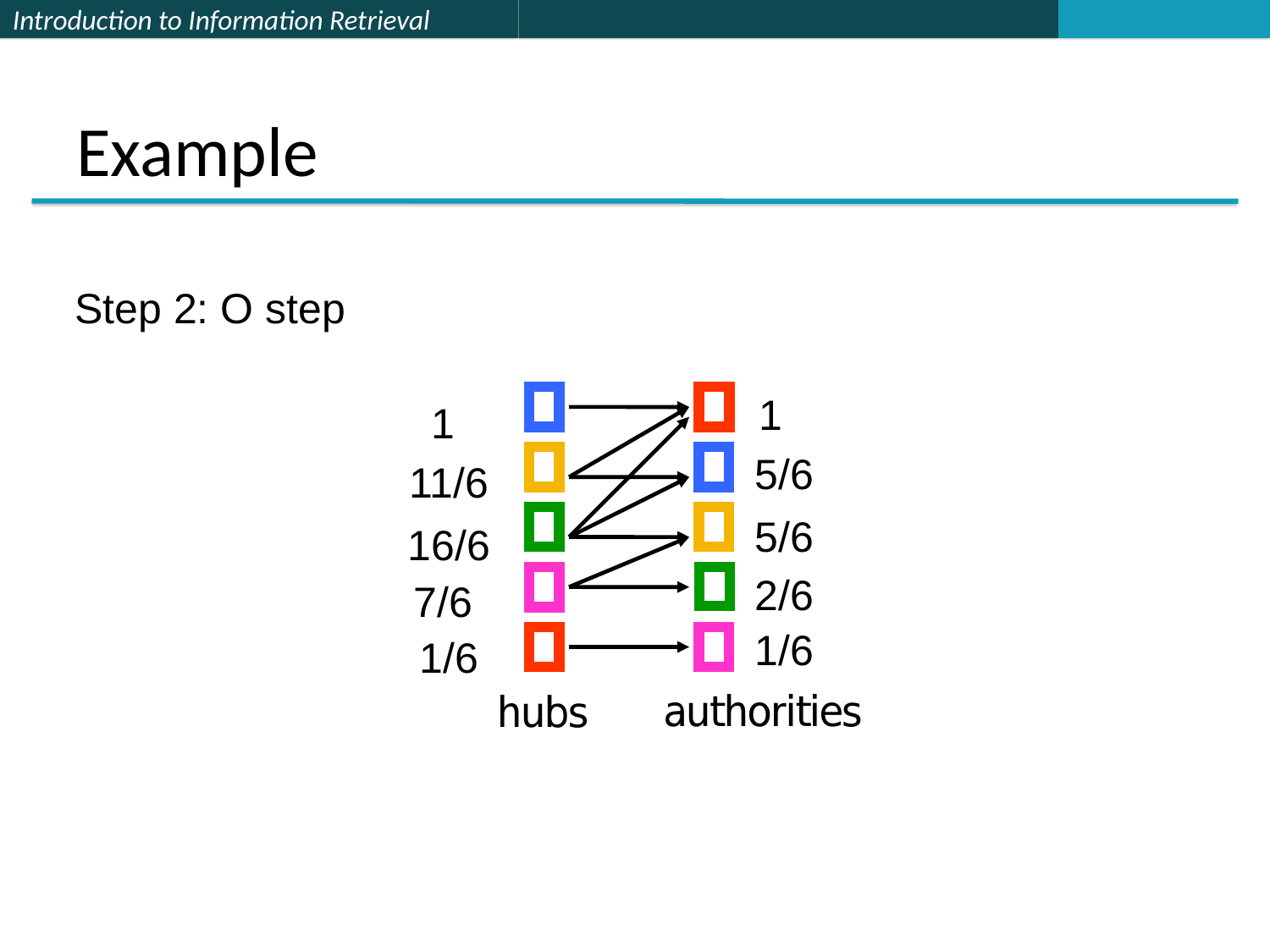

# Example
Step 2: O step
1

1

5/6

11/6

5/6

16/6

2/6

7/6

1/6
1/6

authorities
hubs